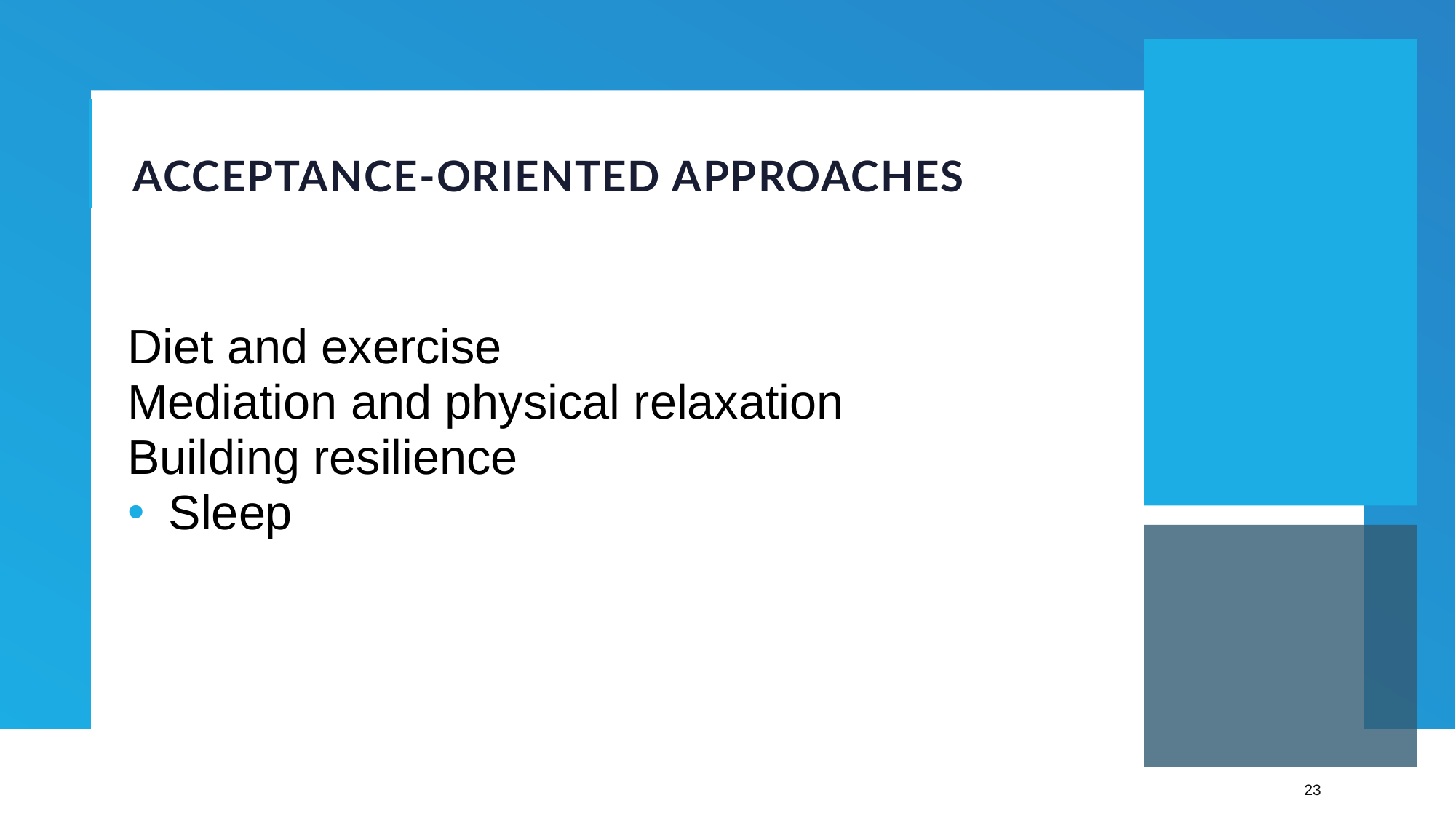

# Acceptance-oriented approaches

Diet and exercise
Mediation and physical relaxation
Building resilience
Sleep

23